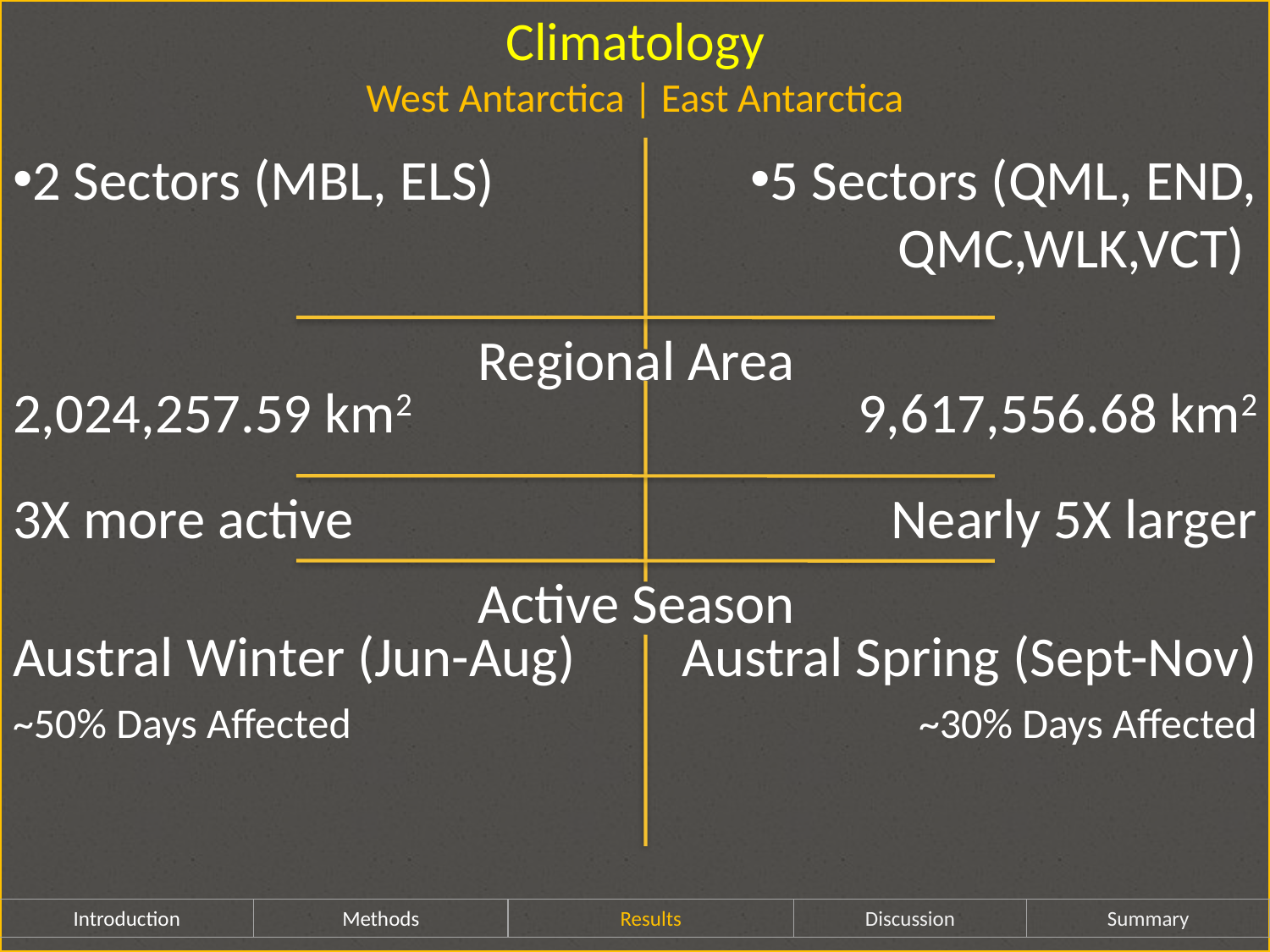

Climatology
West Antarctica | East Antarctica
2 Sectors (MBL, ELS)
5 Sectors (QML, END, QMC,WLK,VCT)
Regional Area
2,024,257.59 km2

9,617,556.68 km2
3X more active
Nearly 5X larger
Active Season
Austral Winter (Jun-Aug)
~50% Days Affected

Austral Spring (Sept-Nov)
~30% Days Affected

Introduction
Methods
Results
Discussion
Summary